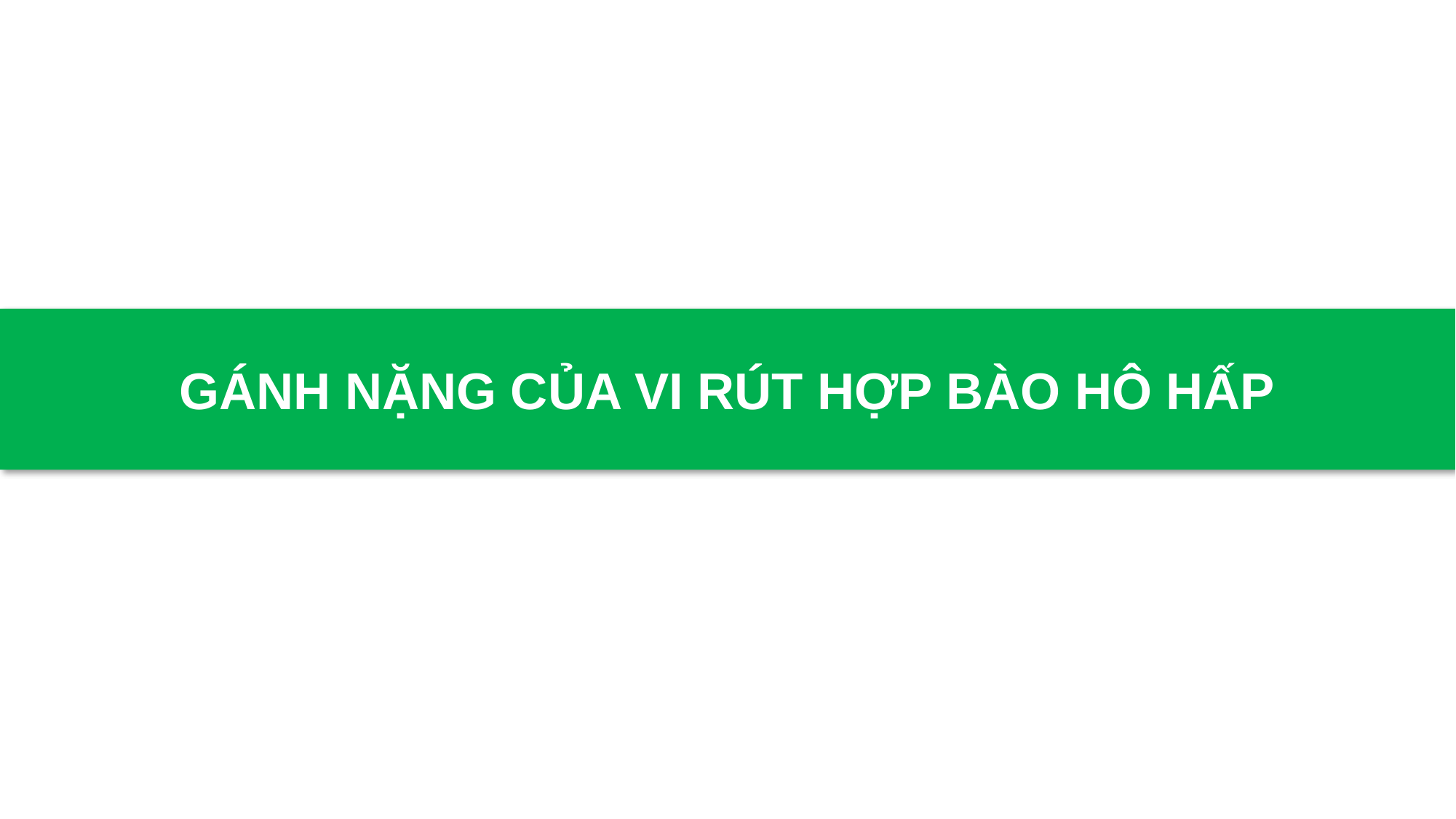

GÁNH NẶNG CỦA VI RÚT HỢP BÀO HÔ HẤP